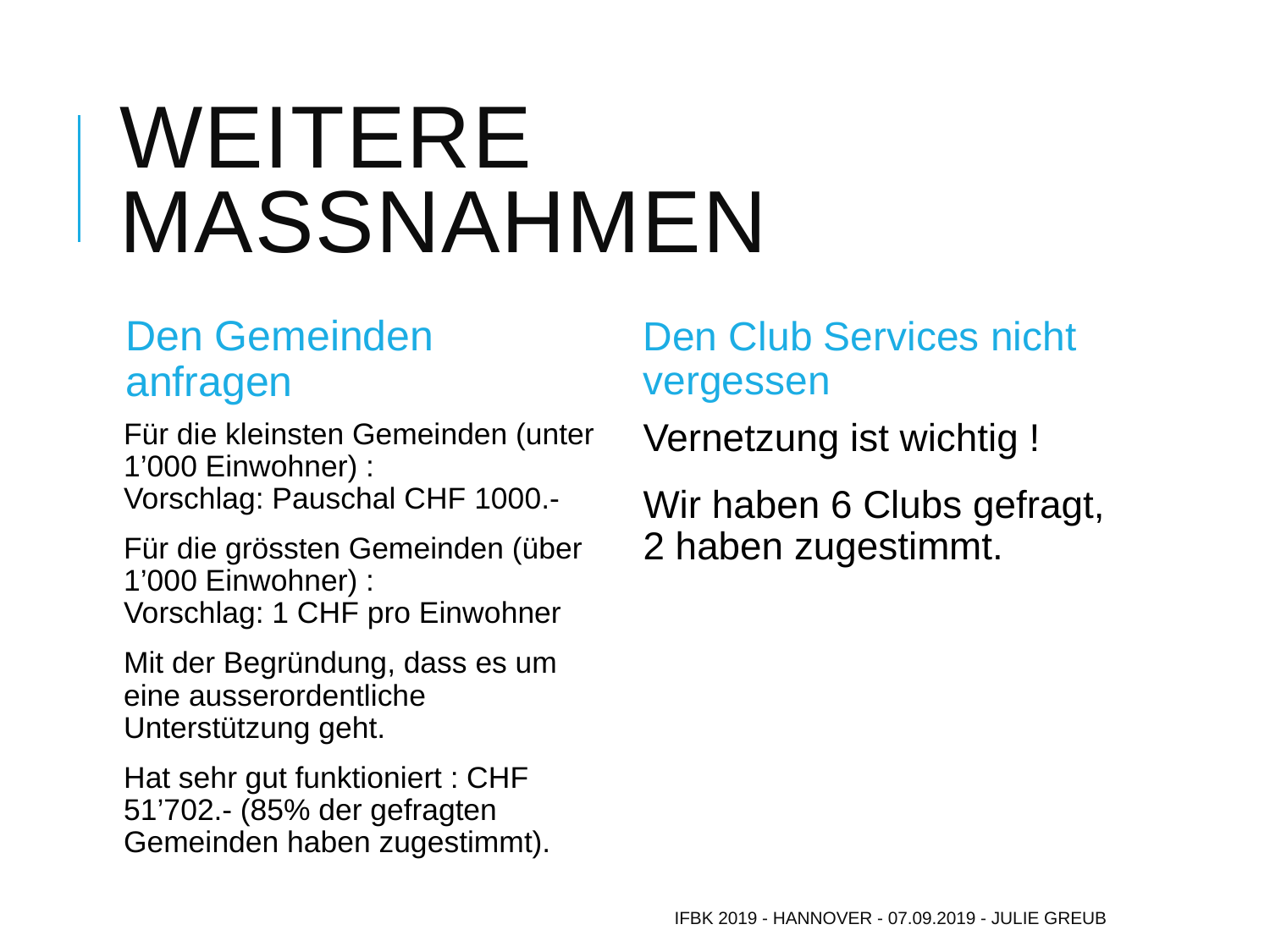

# Weitere massnahmen
Den Gemeinden anfragen
Den Club Services nicht vergessen
Für die kleinsten Gemeinden (unter 1’000 Einwohner) :
Vorschlag: Pauschal CHF 1000.-
Für die grössten Gemeinden (über 1’000 Einwohner) :
Vorschlag: 1 CHF pro Einwohner
Mit der Begründung, dass es um eine ausserordentliche Unterstützung geht.
Hat sehr gut funktioniert : CHF 51’702.- (85% der gefragten Gemeinden haben zugestimmt).

Vernetzung ist wichtig !
Wir haben 6 Clubs gefragt, 2 haben zugestimmt.
IFBK 2019 - Hannover - 07.09.2019 - Julie Greub